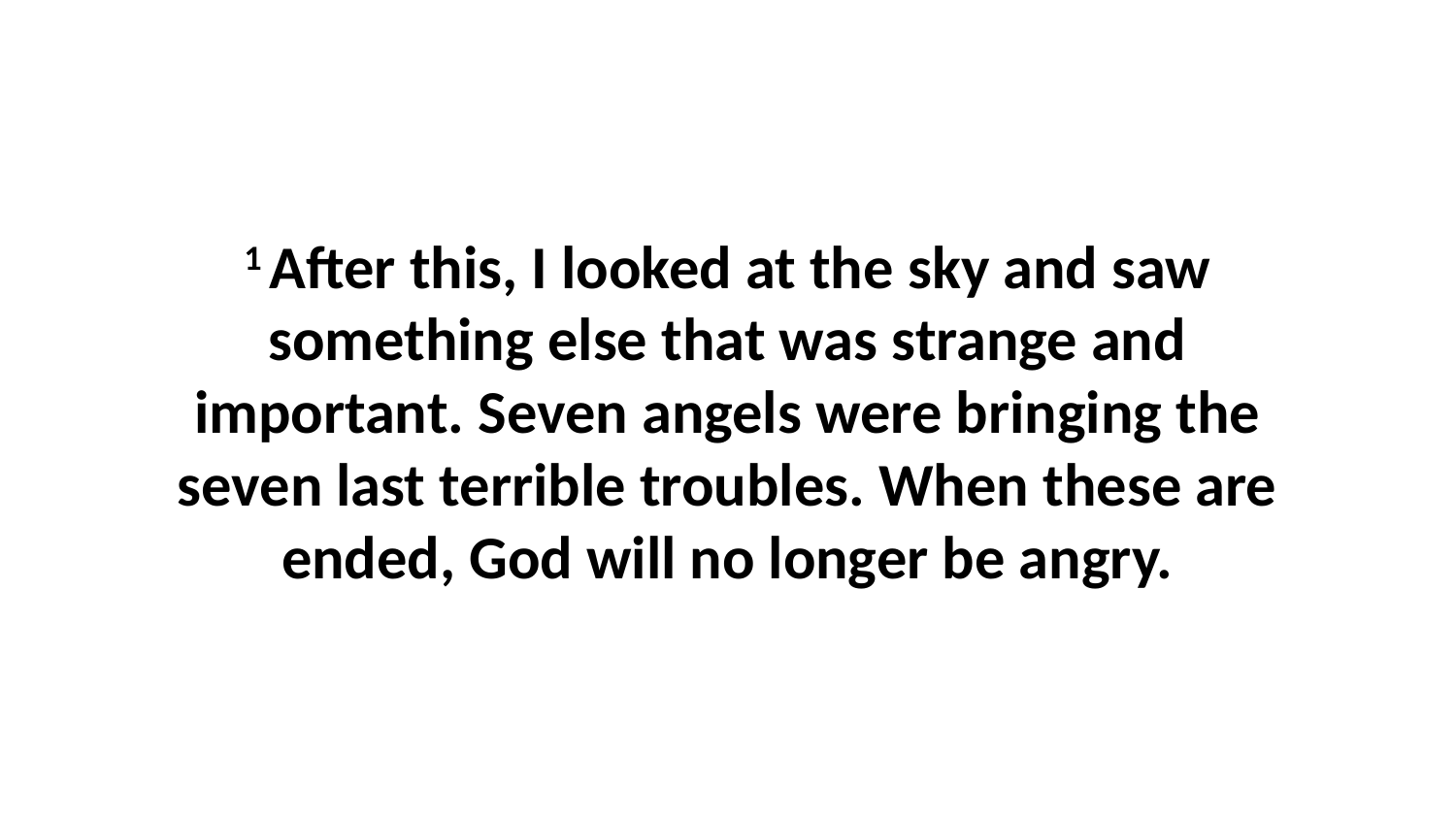

1 After this, I looked at the sky and saw something else that was strange and important. Seven angels were bringing the seven last terrible troubles. When these are ended, God will no longer be angry.